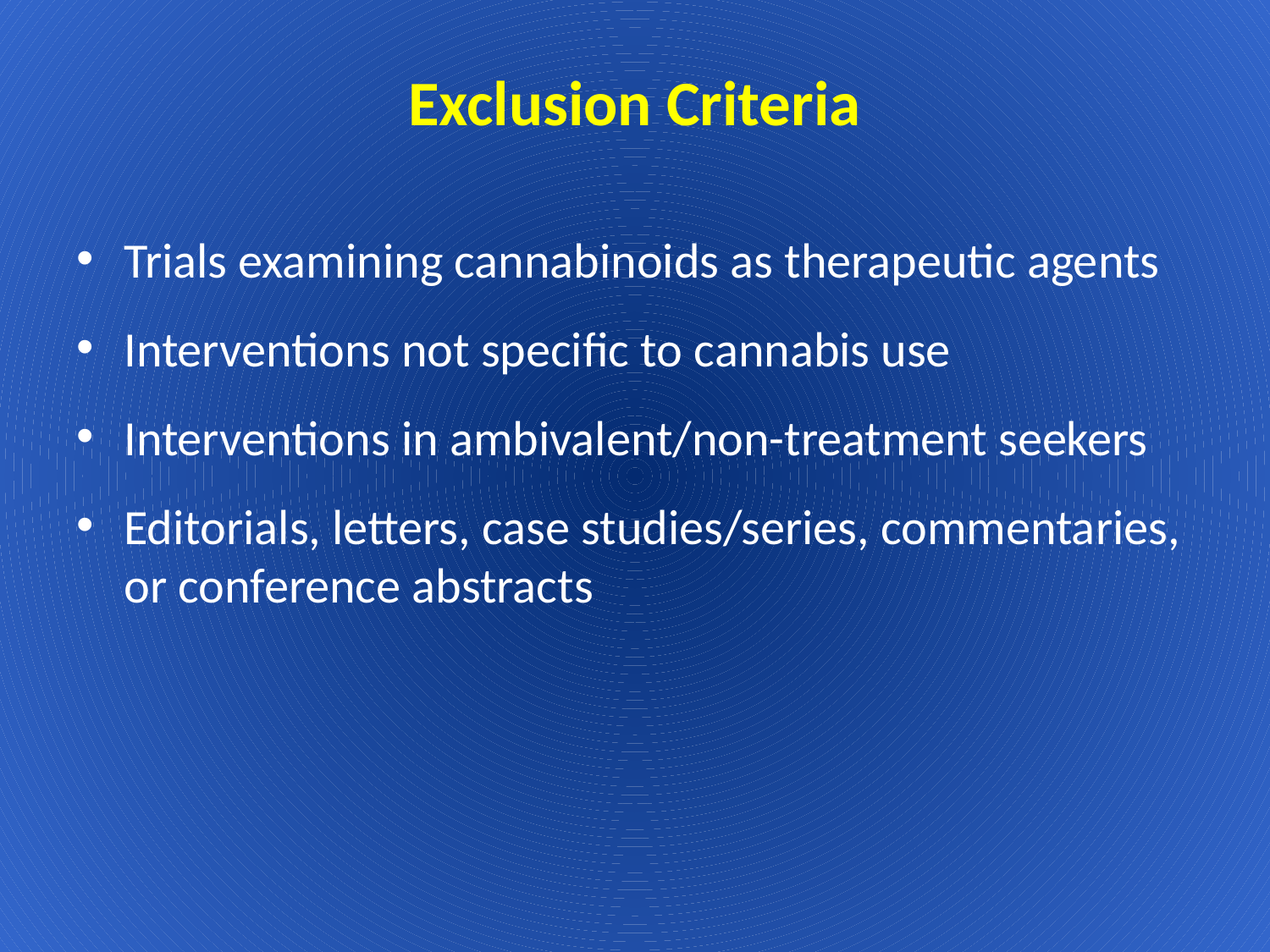

Exclusion Criteria
Trials examining cannabinoids as therapeutic agents

Interventions not specific to cannabis use

Interventions in ambivalent/non-treatment seekers

Editorials, letters, case studies/series, commentaries, or conference abstracts